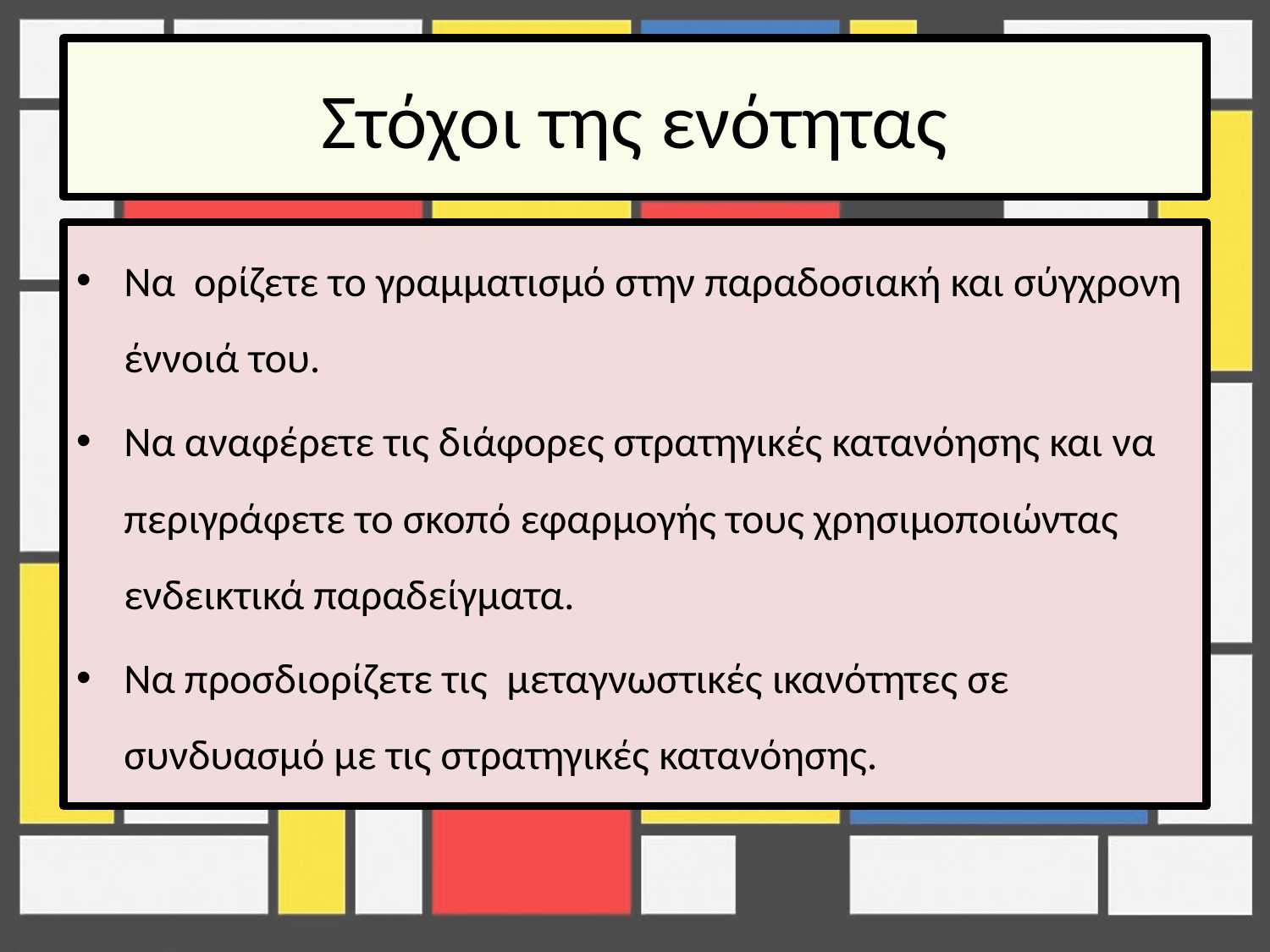

# Στόχοι της ενότητας
Να  ορίζετε το γραμματισμό στην παραδοσιακή και σύγχρονη έννοιά του.
Να αναφέρετε τις διάφορες στρατηγικές κατανόησης και να περιγράφετε το σκοπό εφαρμογής τους χρησιμοποιώντας ενδεικτικά παραδείγματα.
Να προσδιορίζετε τις  μεταγνωστικές ικανότητες σε συνδυασμό με τις στρατηγικές κατανόησης.